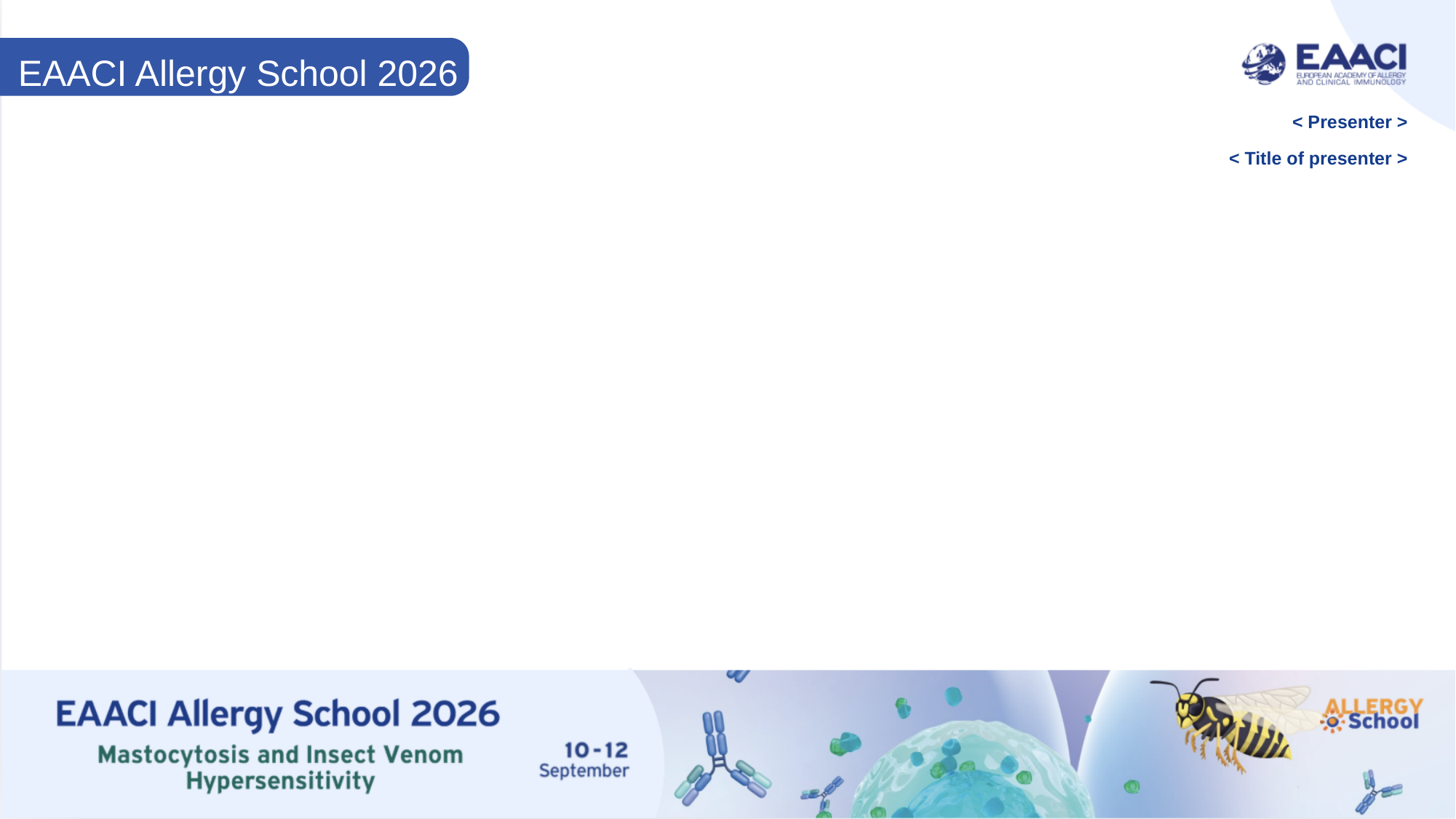

EAACI Allergy School 2026
< Presenter >
< Title of presenter >